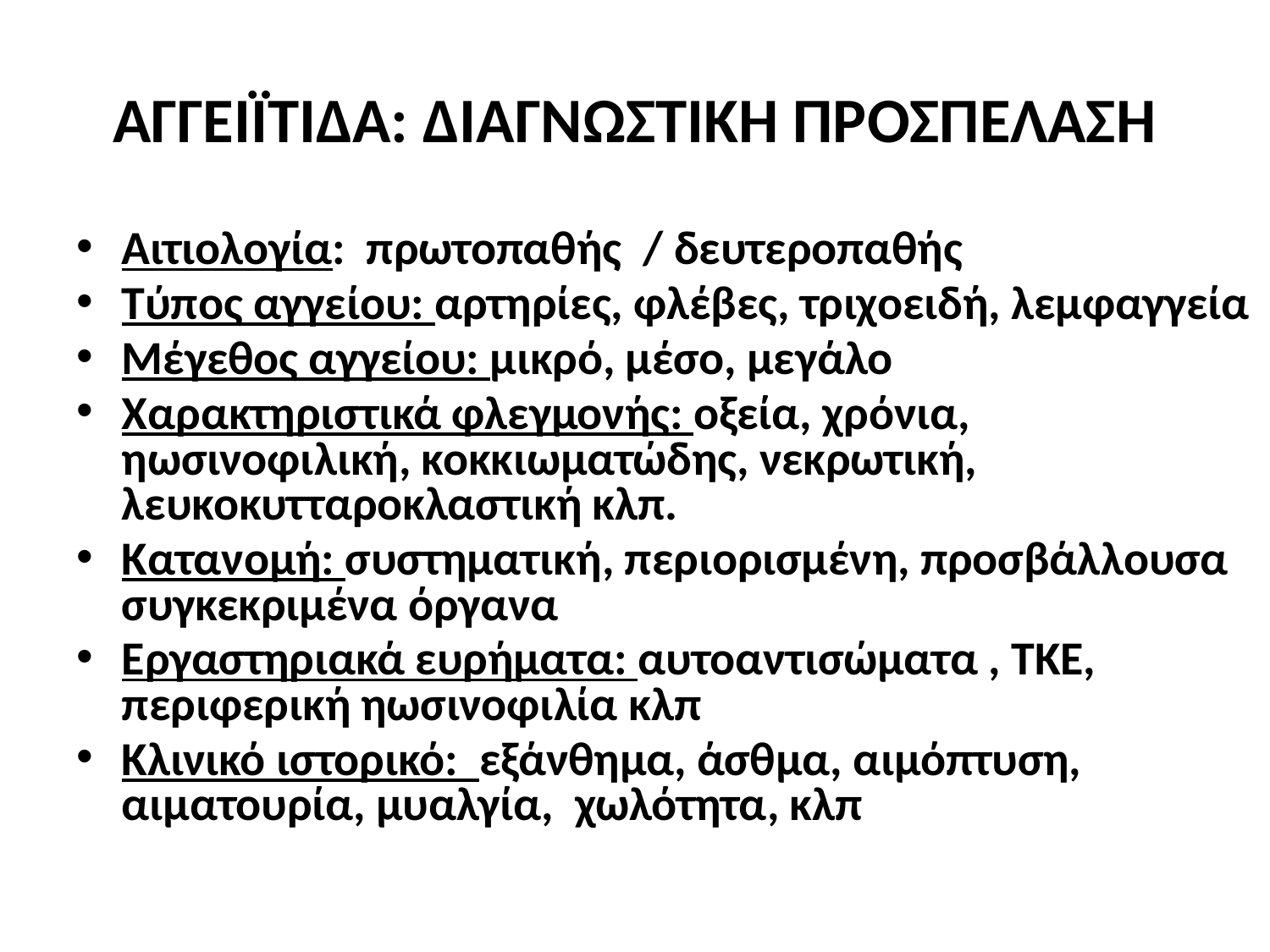

# ΑΓΓΕΙΪΤΙΔΑ: ΔΙΑΓΝΩΣΤΙΚΗ ΠΡΟΣΠΕΛΑΣΗ
Αιτιολογία:  πρωτοπαθής  / δευτεροπαθής
Τύπος αγγείου: αρτηρίες, φλέβες, τριχοειδή, λεμφαγγεία
Μέγεθος αγγείου: μικρό, μέσο, μεγάλο
Χαρακτηριστικά φλεγμονής: οξεία, χρόνια, ηωσινοφιλική, κοκκιωματώδης, νεκρωτική, λευκοκυτταροκλαστική κλπ.
Κατανομή: συστηματική, περιορισμένη, προσβάλλουσα συγκεκριμένα όργανα
Εργαστηριακά ευρήματα: αυτοαντισώματα , ΤΚΕ, περιφερική ηωσινοφιλία κλπ
Κλινικό ιστορικό:  εξάνθημα, άσθμα, αιμόπτυση, αιματουρία, μυαλγία,  χωλότητα, κλπ